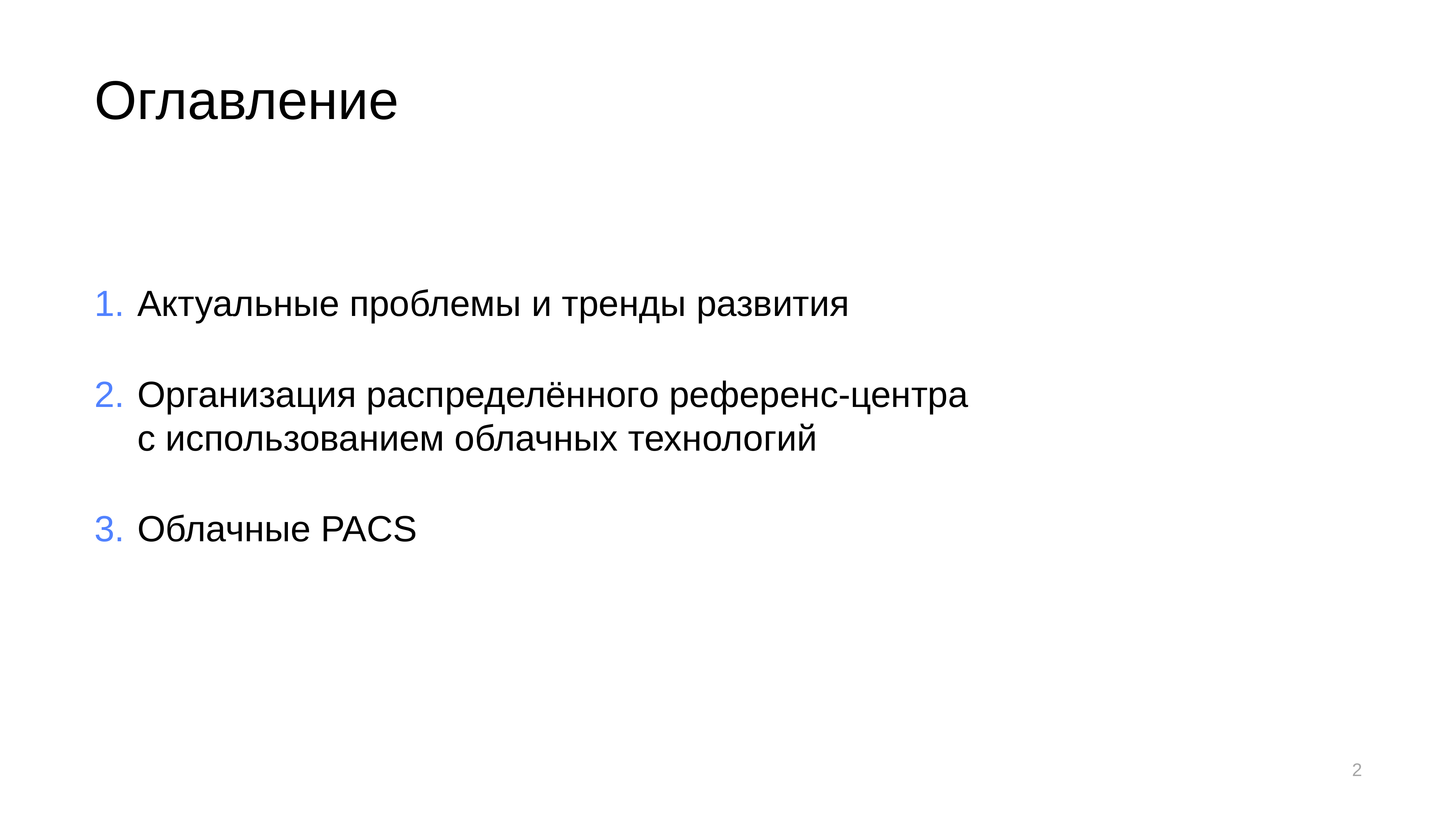

# Оглавление
Актуальные проблемы и тренды развития
Организация распределённого референс-центра с использованием облачных технологий
Облачные PACS

2